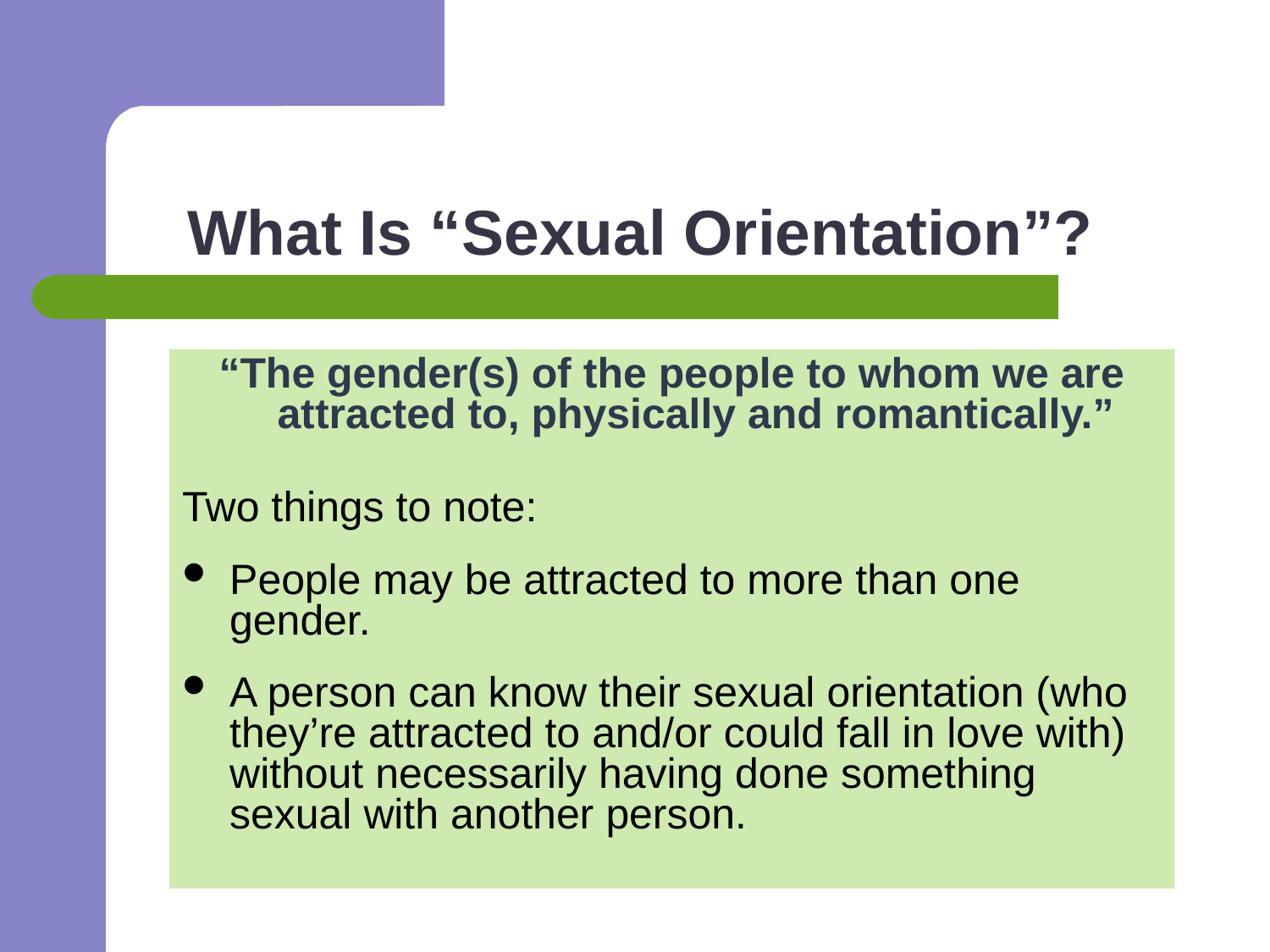

# What Is “Sexual Orientation”?
“The gender(s) of the people to whom we are attracted to, physically and romantically.”
Two things to note:
People may be attracted to more than one gender.
A person can know their sexual orientation (who they’re attracted to and/or could fall in love with) without necessarily having done something sexual with another person.